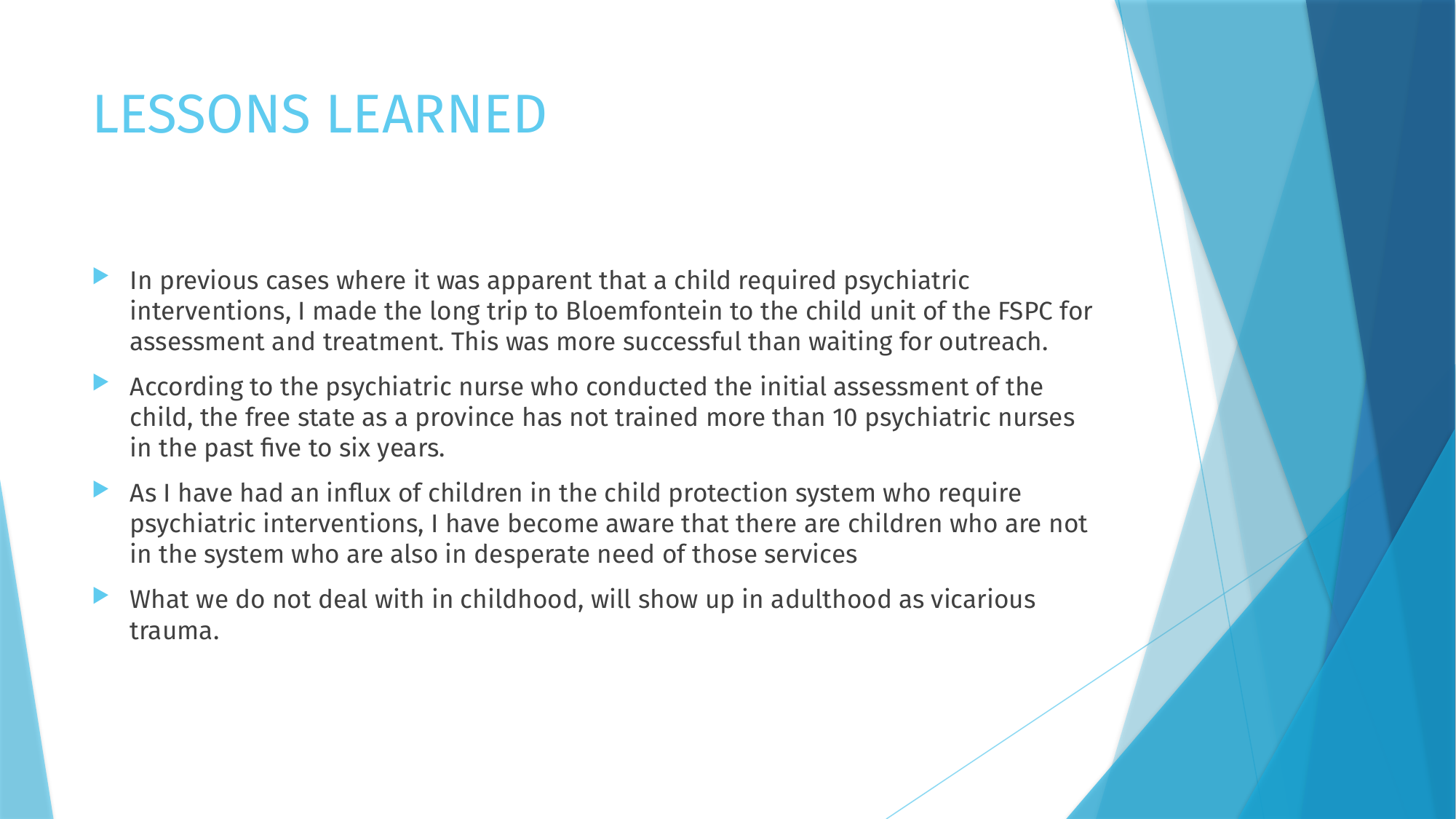

# LESSONS LEARNED
In previous cases where it was apparent that a child required psychiatric interventions, I made the long trip to Bloemfontein to the child unit of the FSPC for assessment and treatment. This was more successful than waiting for outreach.
According to the psychiatric nurse who conducted the initial assessment of the child, the free state as a province has not trained more than 10 psychiatric nurses in the past five to six years.
As I have had an influx of children in the child protection system who require psychiatric interventions, I have become aware that there are children who are not in the system who are also in desperate need of those services
What we do not deal with in childhood, will show up in adulthood as vicarious trauma.